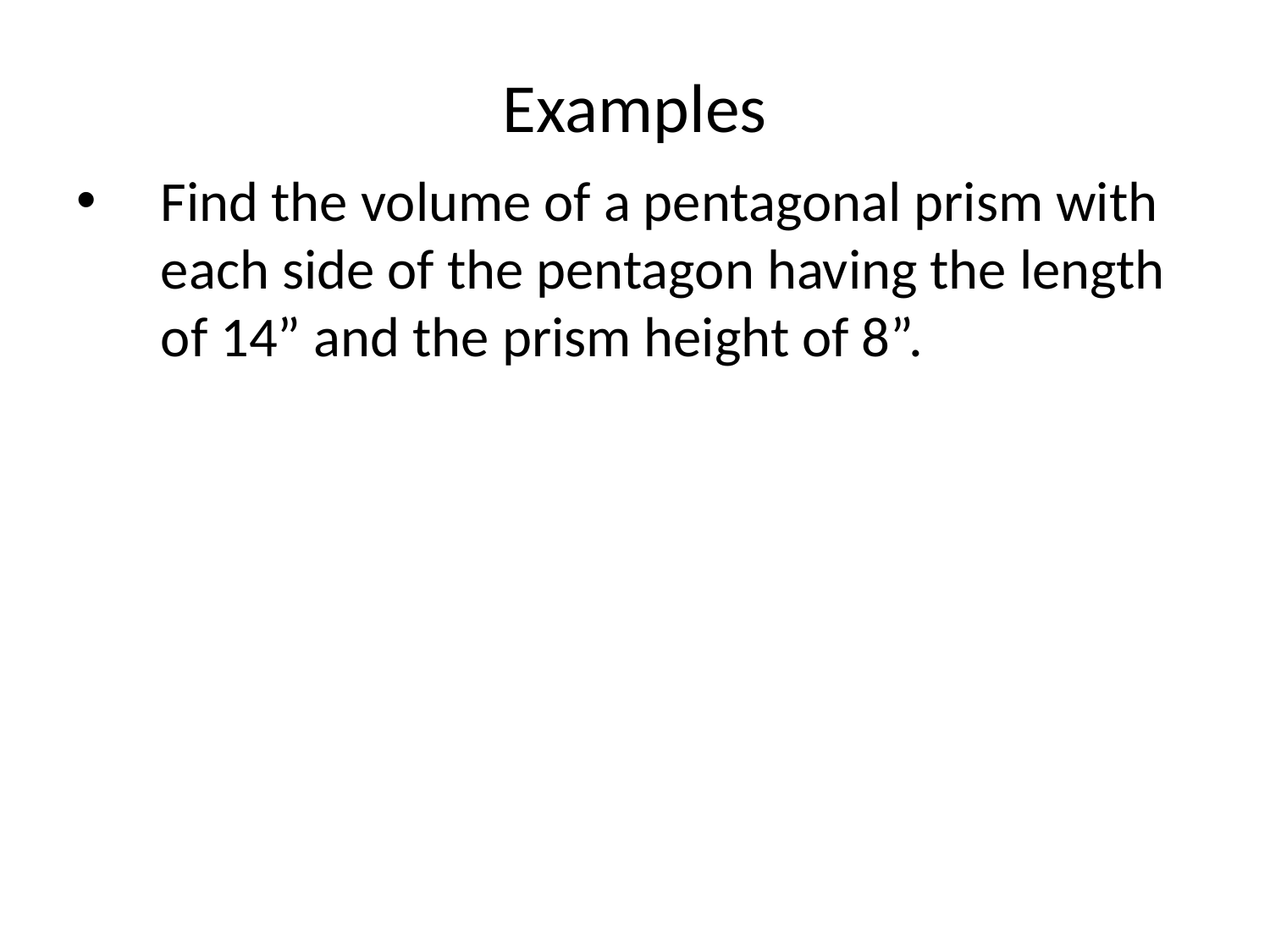

# Examples
Find the volume of a pentagonal prism with each side of the pentagon having the length of 14” and the prism height of 8”.